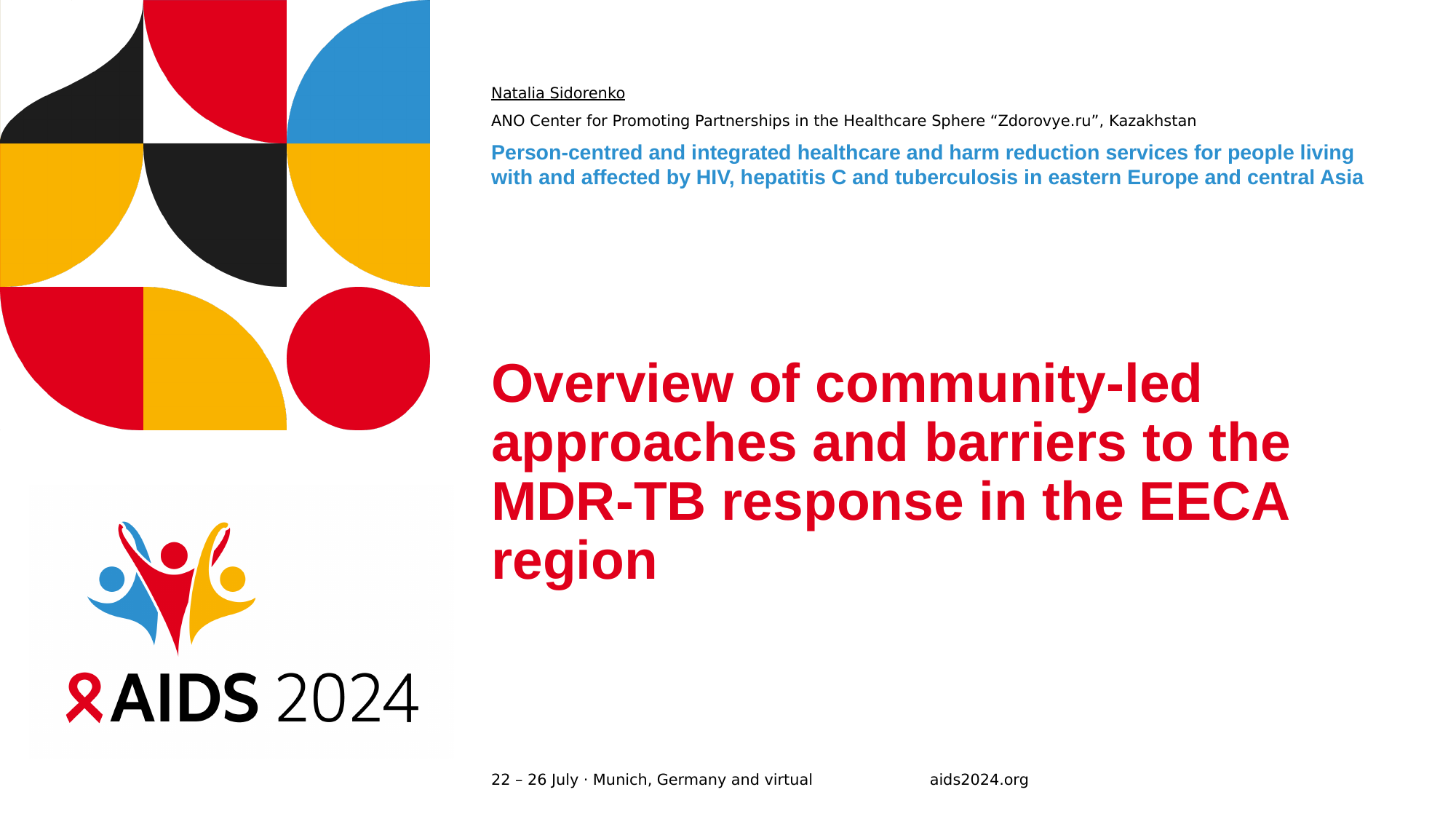

Natalia Sidorenko
ANO Center for Promoting Partnerships in the Healthcare Sphere “Zdorovye.ru”, Kazakhstan
Person-centred and integrated healthcare and harm reduction services for people living with and affected by HIV, hepatitis C and tuberculosis in eastern Europe and central Asia
# Overview of community-led approaches and barriers to the MDR-TB response in the EECA region